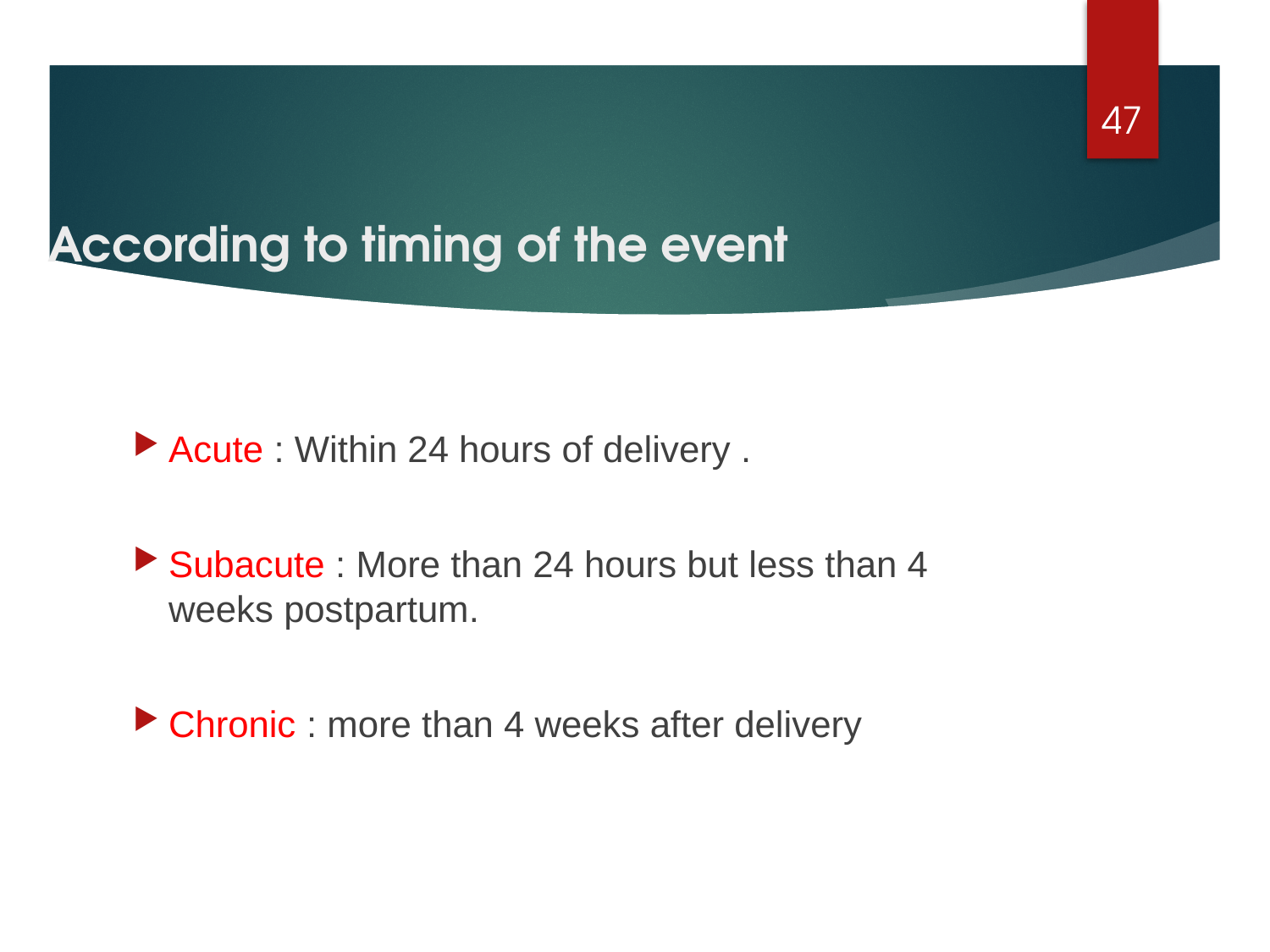

47
# According to timing of the event

Acute : Within 24 hours of delivery .

Subacute : More than 24 hours but less than 4 weeks postpartum.

Chronic : more than 4 weeks after delivery